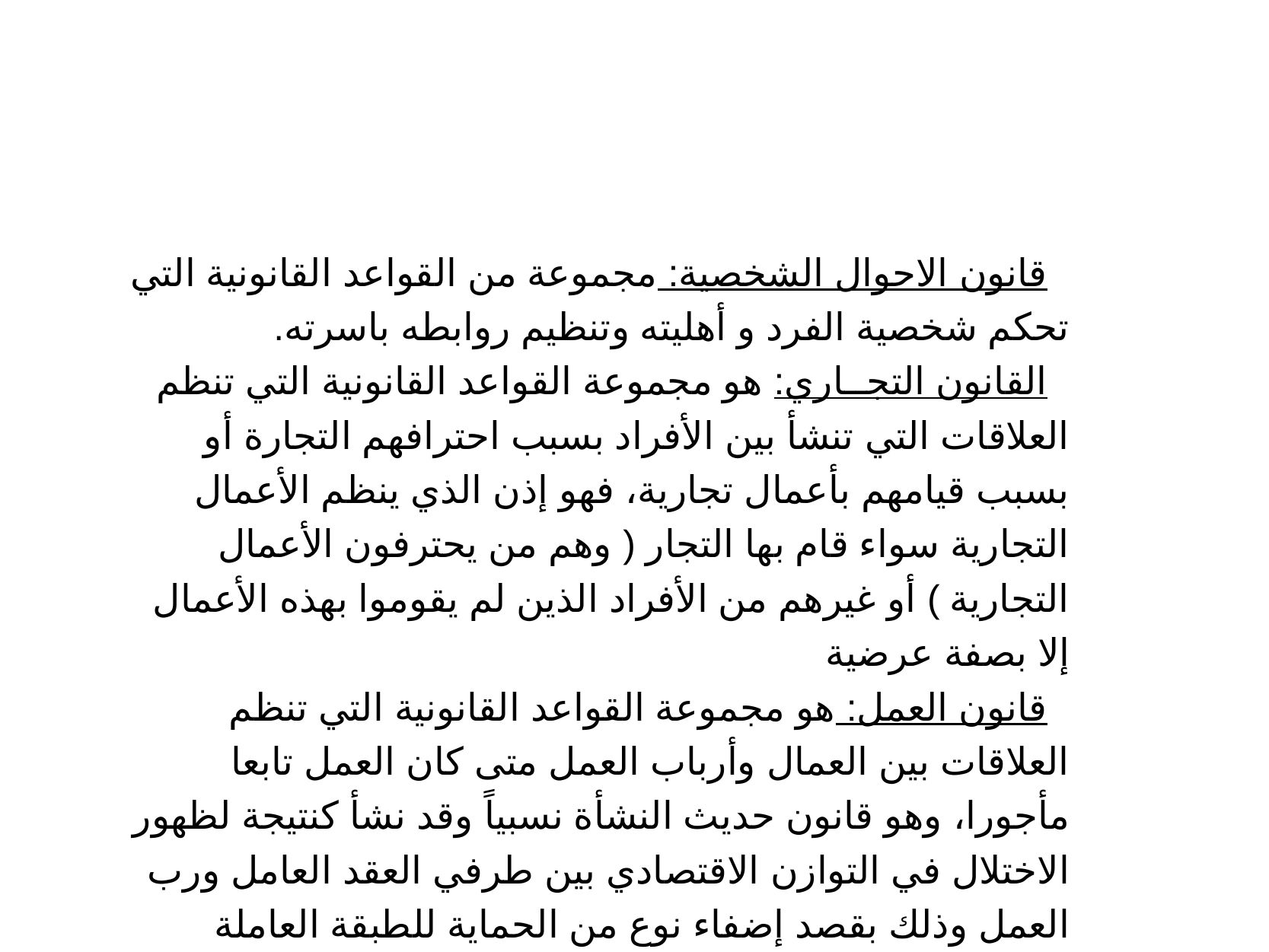

قانون الاحوال الشخصية: مجموعة من القواعد القانونية التي تحكم شخصية الفرد و أهليته وتنظيم روابطه باسرته.
القانون التجــاري: هو مجموعة القواعد القانونية التي تنظم العلاقات التي تنشأ بين الأفراد بسبب احترافهم التجارة أو بسبب قيامهم بأعمال تجارية، فهو إذن الذي ينظم الأعمال التجارية سواء قام بها التجار ( وهم من يحترفون الأعمال التجارية ) أو غيرهم من الأفراد الذين لم يقوموا بهذه الأعمال إلا بصفة عرضية.
قانون العمل: هو مجموعة القواعد القانونية التي تنظم العلاقات بين العمال وأرباب العمل متى كان العمل تابعا مأجورا، وهو قانون حديث النشأة نسبياً وقد نشأ كنتيجة لظهور الاختلال في التوازن الاقتصادي بين طرفي العقد العامل ورب العمل وذلك بقصد إضفاء نوع من الحماية للطبقة العاملة.